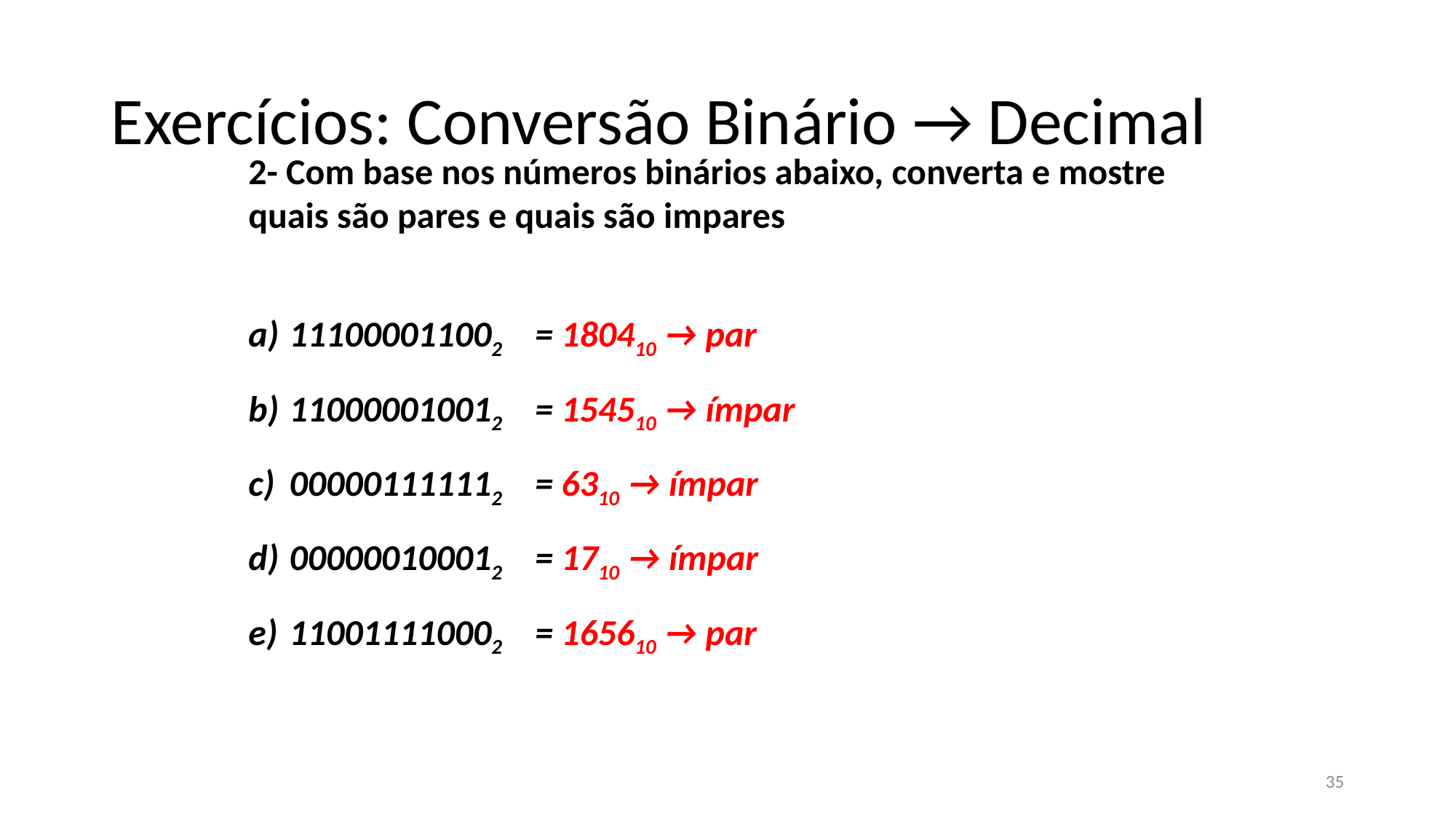

# Exercícios: Conversão Binário → Decimal
2- Com base nos números binários abaixo, converta e mostre quais são pares e quais são impares
111000011002    = 180410 → par
110000010012    = 154510 → ímpar
000001111112    = 6310 → ímpar
000000100012    = 1710 → ímpar
110011110002    = 165610 → par
35